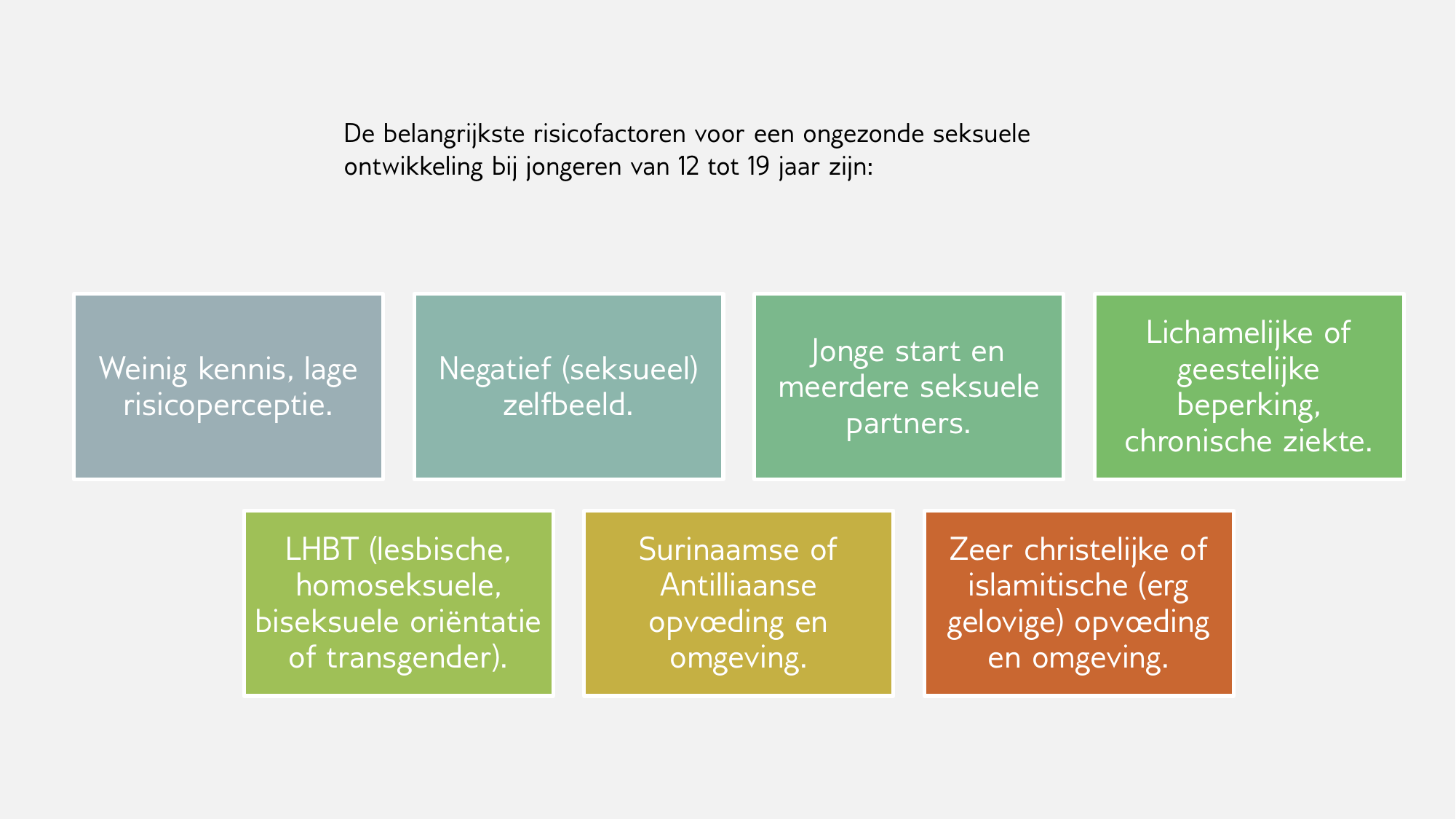

De belangrijkste risicofactoren voor een ongezonde seksuele ontwikkeling bij jongeren van 12 tot 19 jaar zijn:
Weinig kennis, lage risicoperceptie.
Negatief (seksueel) zelfbeeld.
Jonge start en meerdere seksuele partners.
Lichamelijke of geestelijke beperking, chronische ziekte.
LHBT (lesbische, homoseksuele, biseksuele oriëntatie of transgender).
Surinaamse of Antilliaanse opvoeding en omgeving.
Zeer christelijke of islamitische (erg gelovige) opvoeding en omgeving.